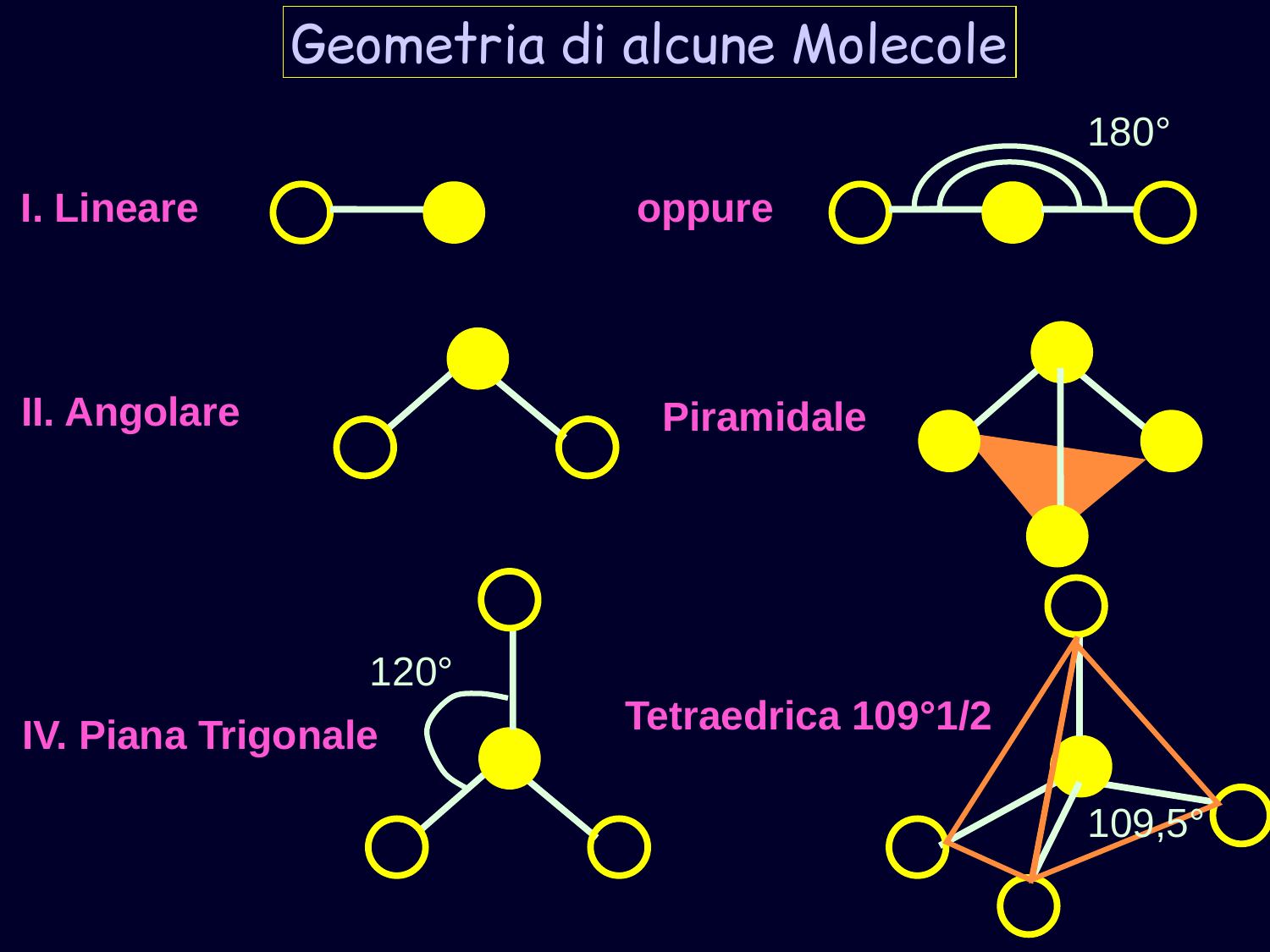

Geometria di alcune Molecole
180°

I. Lineare
oppure

II. Angolare
Piramidale

120°

Tetraedrica 109°1/2

IV. Piana Trigonale

109,5°